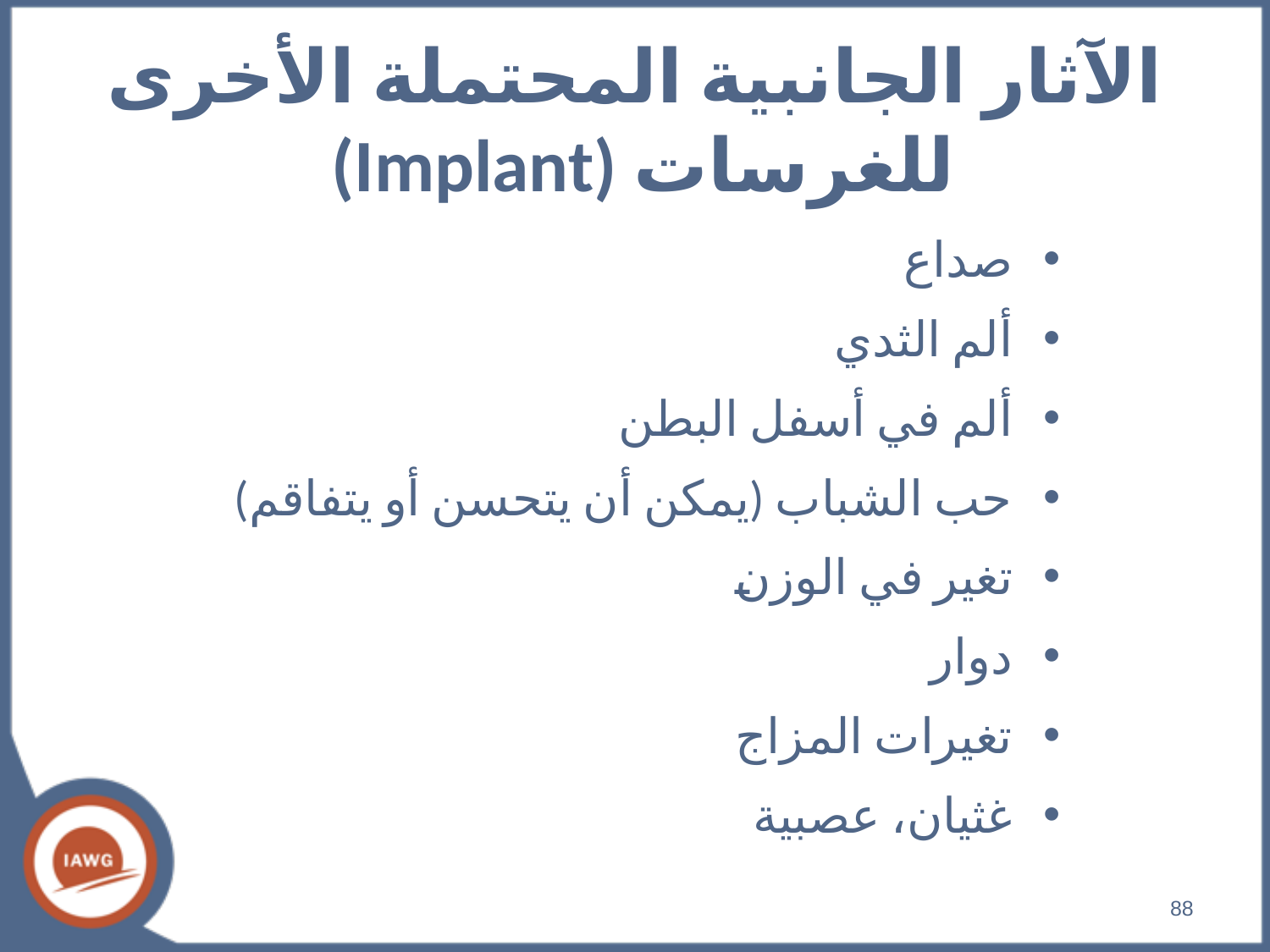

# الآثار الجانبية المحتملة الأخرى للغرسات (Implant)
صداع
ألم الثدي
ألم في أسفل البطن
حب الشباب (يمكن أن يتحسن أو يتفاقم)
تغير في الوزن
دوار
تغيرات المزاج
غثيان، عصبية

88